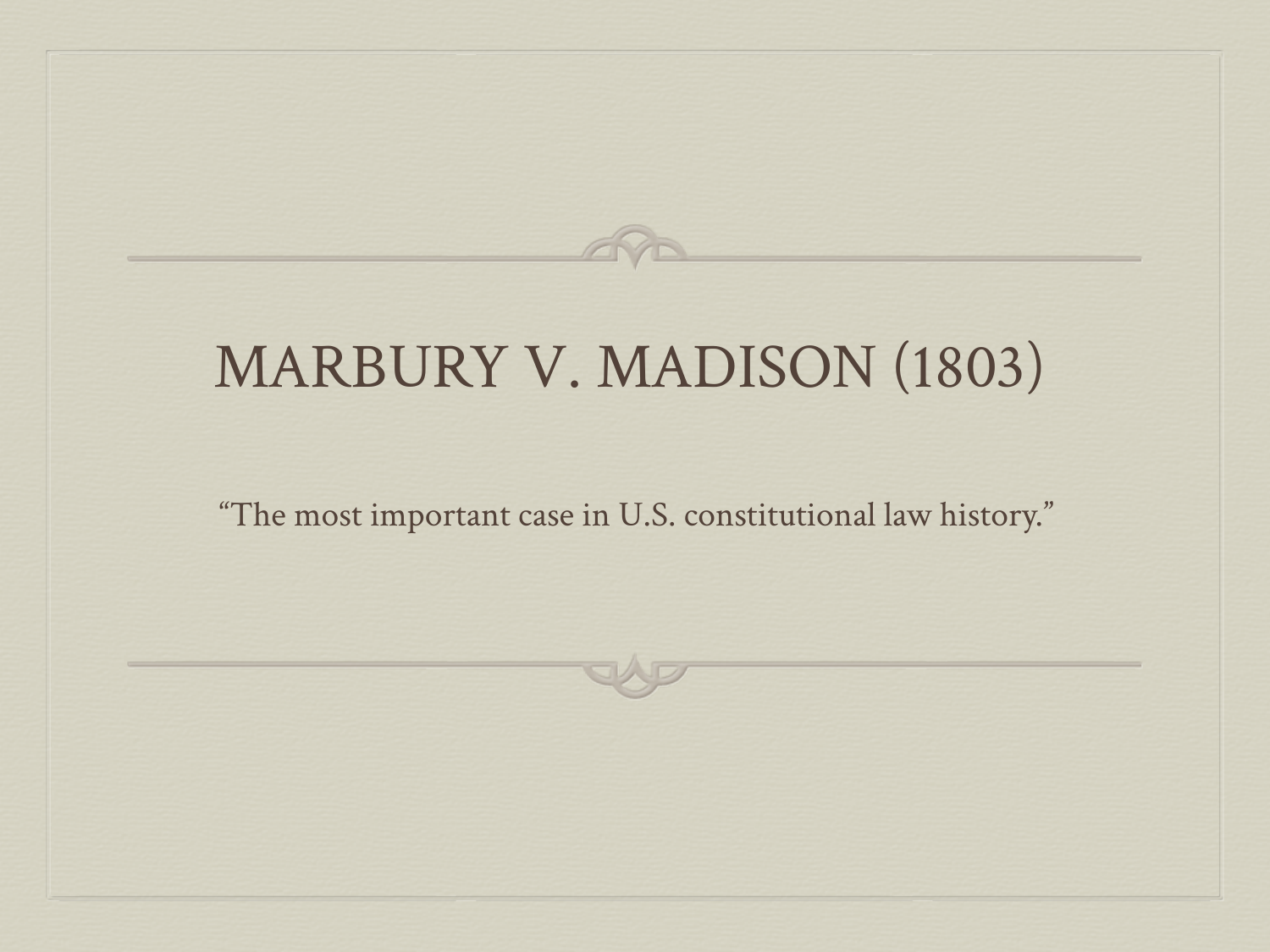

# Marbury v. Madison (1803)
“The most important case in U.S. constitutional law history.”